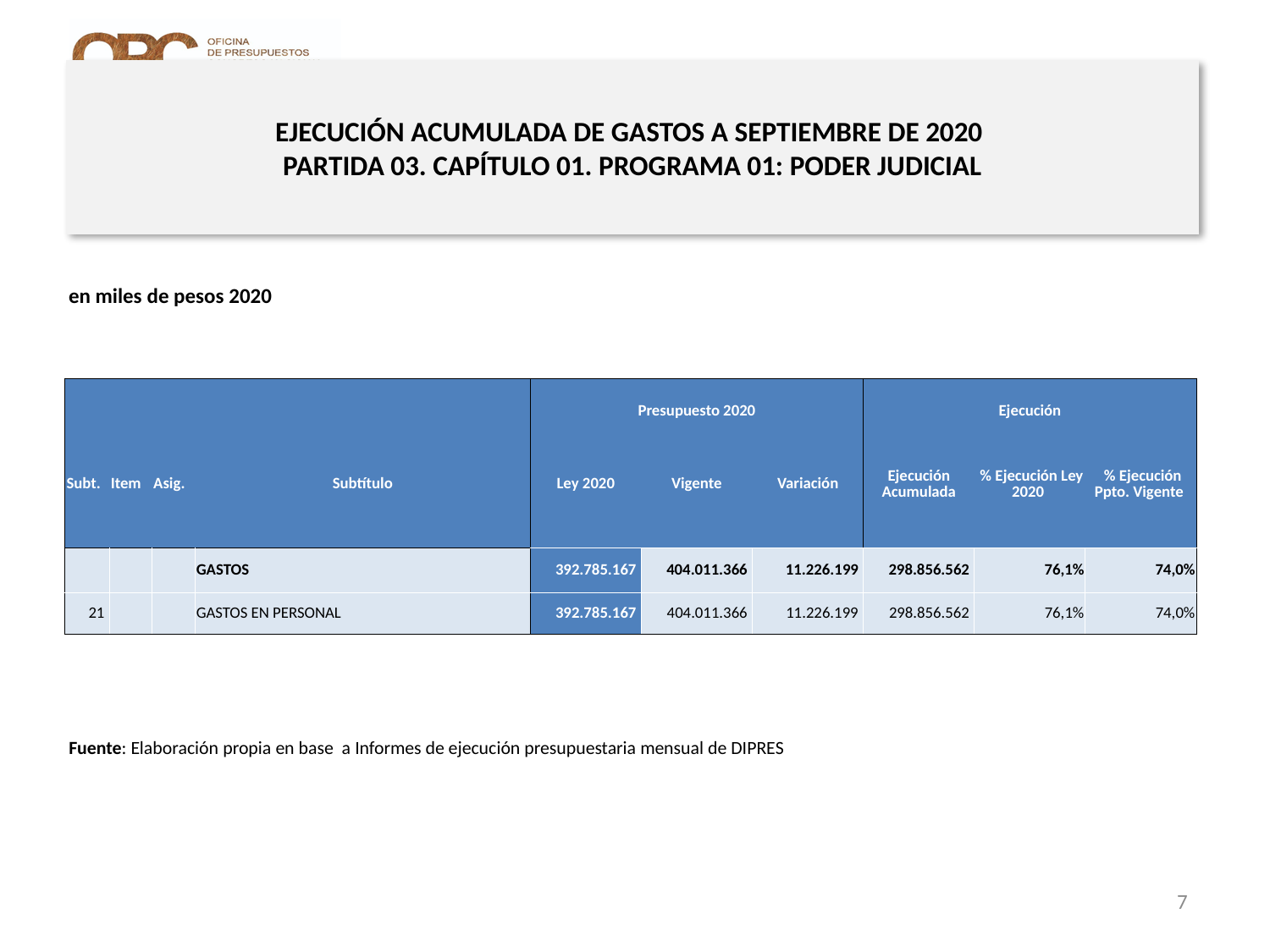

# EJECUCIÓN ACUMULADA DE GASTOS A SEPTIEMBRE DE 2020 PARTIDA 03. CAPÍTULO 01. PROGRAMA 01: PODER JUDICIAL
en miles de pesos 2020
|  |  |  |  | Presupuesto 2020 |  |  | Ejecución |  |  |
| --- | --- | --- | --- | --- | --- | --- | --- | --- | --- |
| Subt. | Item | Asig. | Subtítulo | Ley 2020 | Vigente | Variación | Ejecución Acumulada | % Ejecución Ley 2020 | % Ejecución Ppto. Vigente |
|  |  |  | GASTOS | 392.785.167 | 404.011.366 | 11.226.199 | 298.856.562 | 76,1% | 74,0% |
| 21 |  |  | GASTOS EN PERSONAL | 392.785.167 | 404.011.366 | 11.226.199 | 298.856.562 | 76,1% | 74,0% |
Fuente: Elaboración propia en base  a Informes de ejecución presupuestaria mensual de DIPRES
7